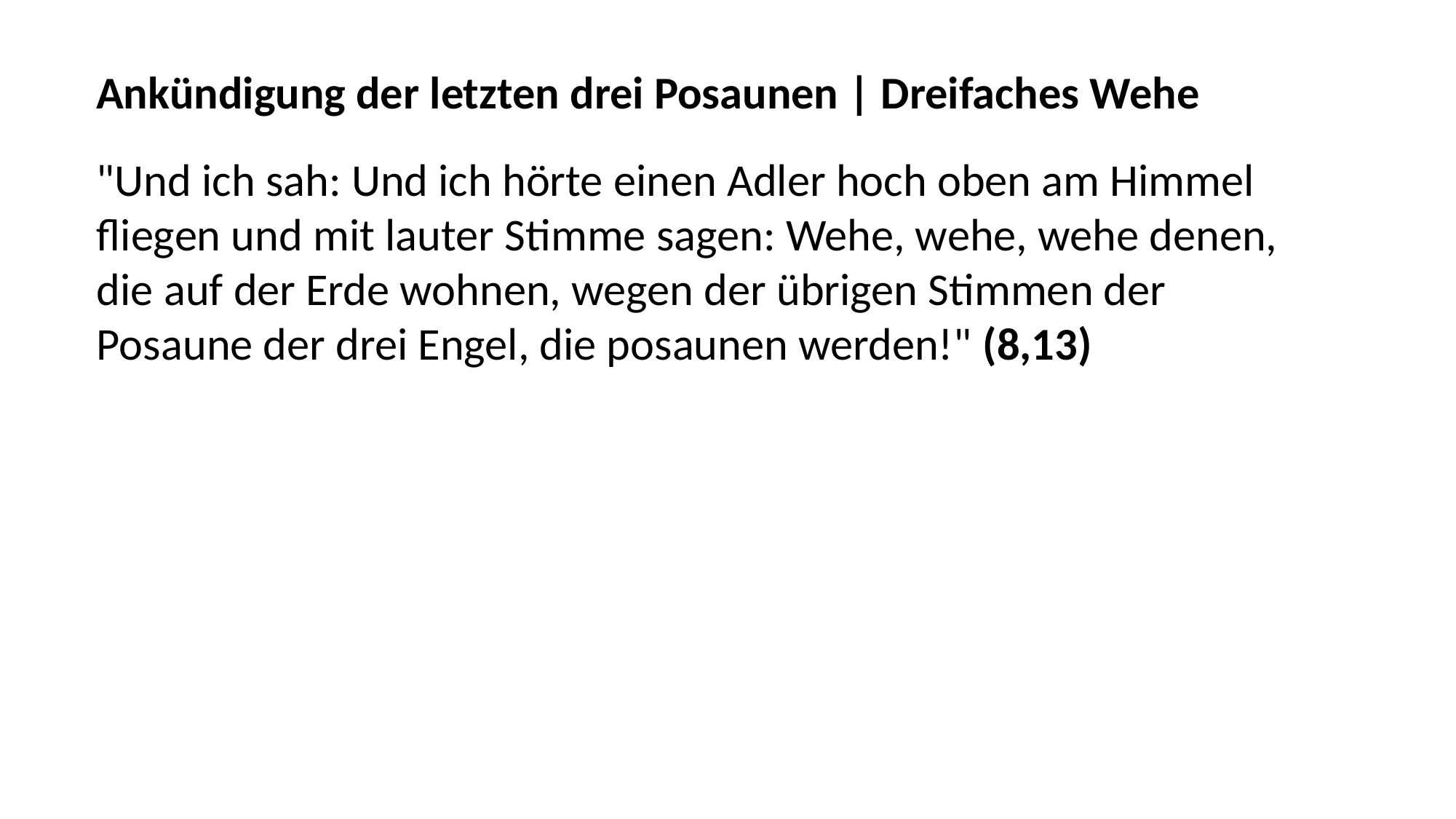

Ankündigung der letzten drei Posaunen | Dreifaches Wehe
"Und ich sah: Und ich hörte einen Adler hoch oben am Himmel
fliegen und mit lauter Stimme sagen: Wehe, wehe, wehe denen,
die auf der Erde wohnen, wegen der übrigen Stimmen der
Posaune der drei Engel, die posaunen werden!" (8,13)